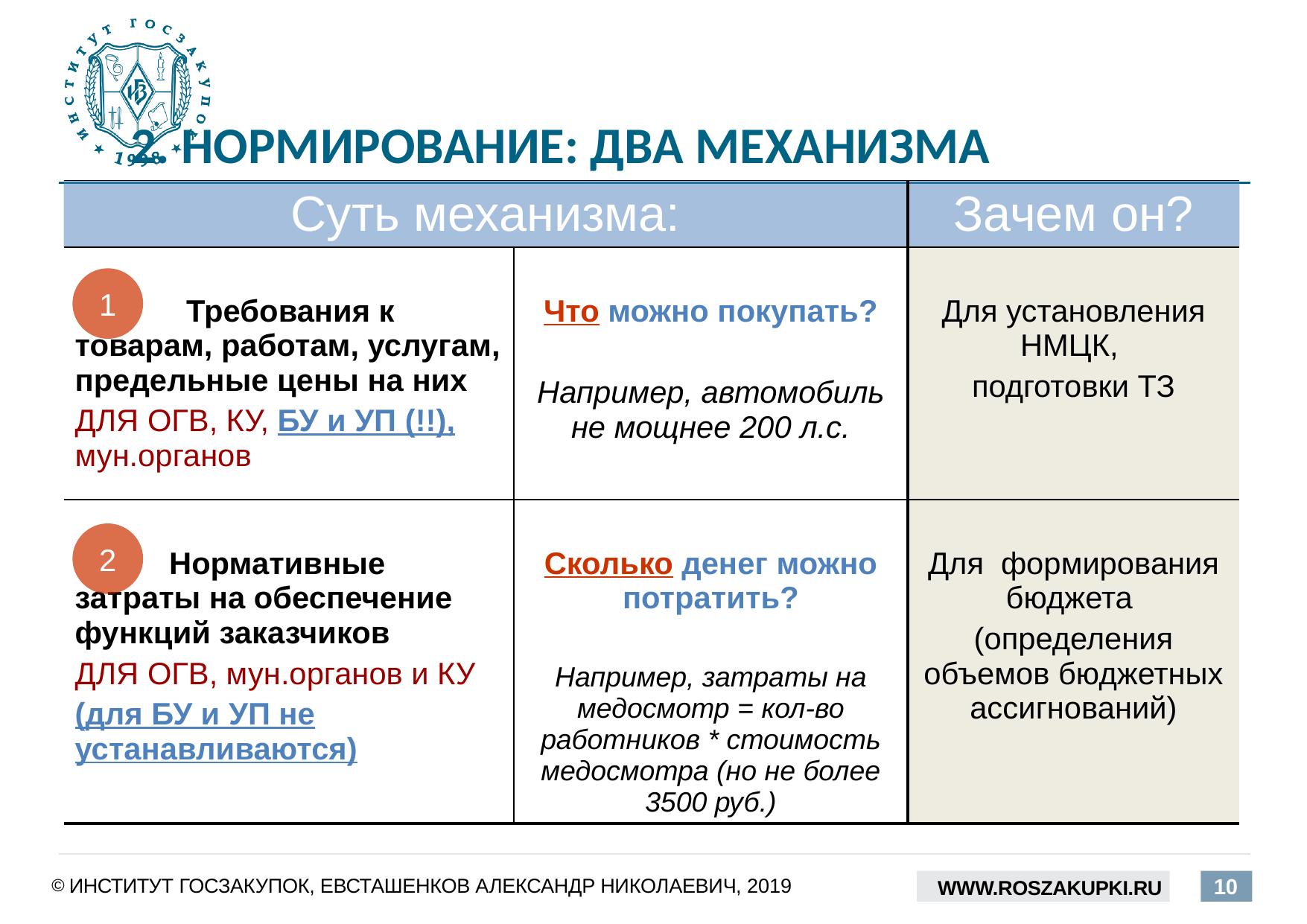

2. НОРМИРОВАНИЕ: ДВА МЕХАНИЗМА
| Суть механизма: |  | Зачем он? |
| --- | --- | --- |
| Требования к товарам, работам, услугам, предельные цены на них ДЛЯ ОГВ, КУ, БУ и УП (!!), мун.органов | Что можно покупать? Например, автомобиль не мощнее 200 л.с. | Для установления НМЦК, подготовки ТЗ |
| Нормативные затраты на обеспечение функций заказчиков ДЛЯ ОГВ, мун.органов и КУ (для БУ и УП не устанавливаются) | Сколько денег можно потратить? Например, затраты на медосмотр = кол-во работников \* стоимость медосмотра (но не более 3500 руб.) | Для формирования бюджета (определения объемов бюджетных ассигнований) |
1
2